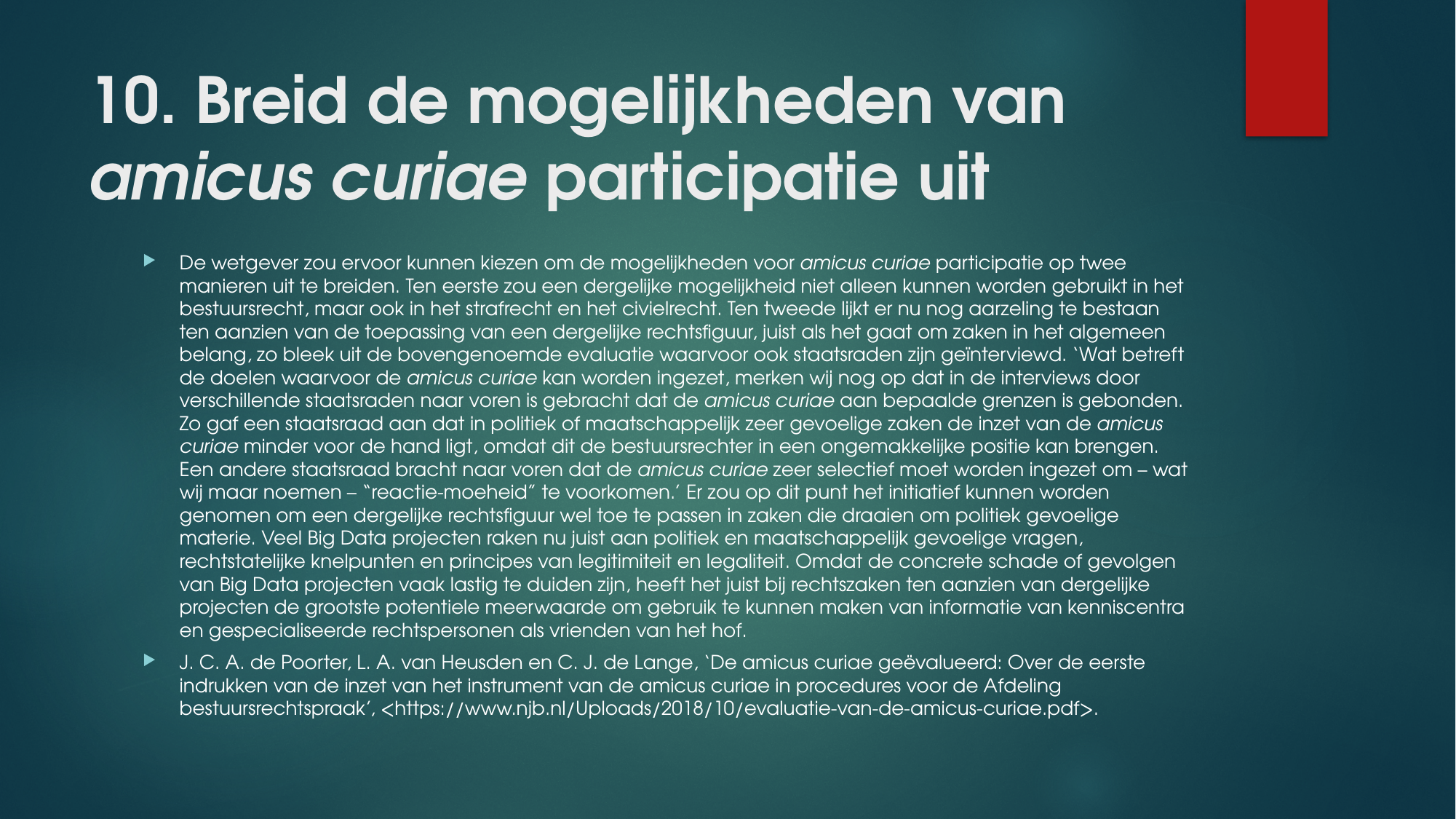

# 10. Breid de mogelijkheden van amicus curiae participatie uit
De wetgever zou ervoor kunnen kiezen om de mogelijkheden voor amicus curiae participatie op twee manieren uit te breiden. Ten eerste zou een dergelijke mogelijkheid niet alleen kunnen worden gebruikt in het bestuursrecht, maar ook in het strafrecht en het civielrecht. Ten tweede lijkt er nu nog aarzeling te bestaan ten aanzien van de toepassing van een dergelijke rechtsfiguur, juist als het gaat om zaken in het algemeen belang, zo bleek uit de bovengenoemde evaluatie waarvoor ook staatsraden zijn geïnterviewd. ‘Wat betreft de doelen waarvoor de amicus curiae kan worden ingezet, merken wij nog op dat in de interviews door verschillende staatsraden naar voren is gebracht dat de amicus curiae aan bepaalde grenzen is gebonden. Zo gaf een staatsraad aan dat in politiek of maatschappelijk zeer gevoelige zaken de inzet van de amicus curiae minder voor de hand ligt, omdat dit de bestuursrechter in een ongemakkelijke positie kan brengen. Een andere staatsraad bracht naar voren dat de amicus curiae zeer selectief moet worden ingezet om – wat wij maar noemen – “reactie-moeheid” te voorkomen.’ Er zou op dit punt het initiatief kunnen worden genomen om een dergelijke rechtsfiguur wel toe te passen in zaken die draaien om politiek gevoelige materie. Veel Big Data projecten raken nu juist aan politiek en maatschappelijk gevoelige vragen, rechtstatelijke knelpunten en principes van legitimiteit en legaliteit. Omdat de concrete schade of gevolgen van Big Data projecten vaak lastig te duiden zijn, heeft het juist bij rechtszaken ten aanzien van dergelijke projecten de grootste potentiele meerwaarde om gebruik te kunnen maken van informatie van kenniscentra en gespecialiseerde rechtspersonen als vrienden van het hof.
J. C. A. de Poorter, L. A. van Heusden en C. J. de Lange, ‘De amicus curiae geëvalueerd: Over de eerste indrukken van de inzet van het instrument van de amicus curiae in procedures voor de Afdeling bestuursrechtspraak’, <https://www.njb.nl/Uploads/2018/10/evaluatie-van-de-amicus-curiae.pdf>.